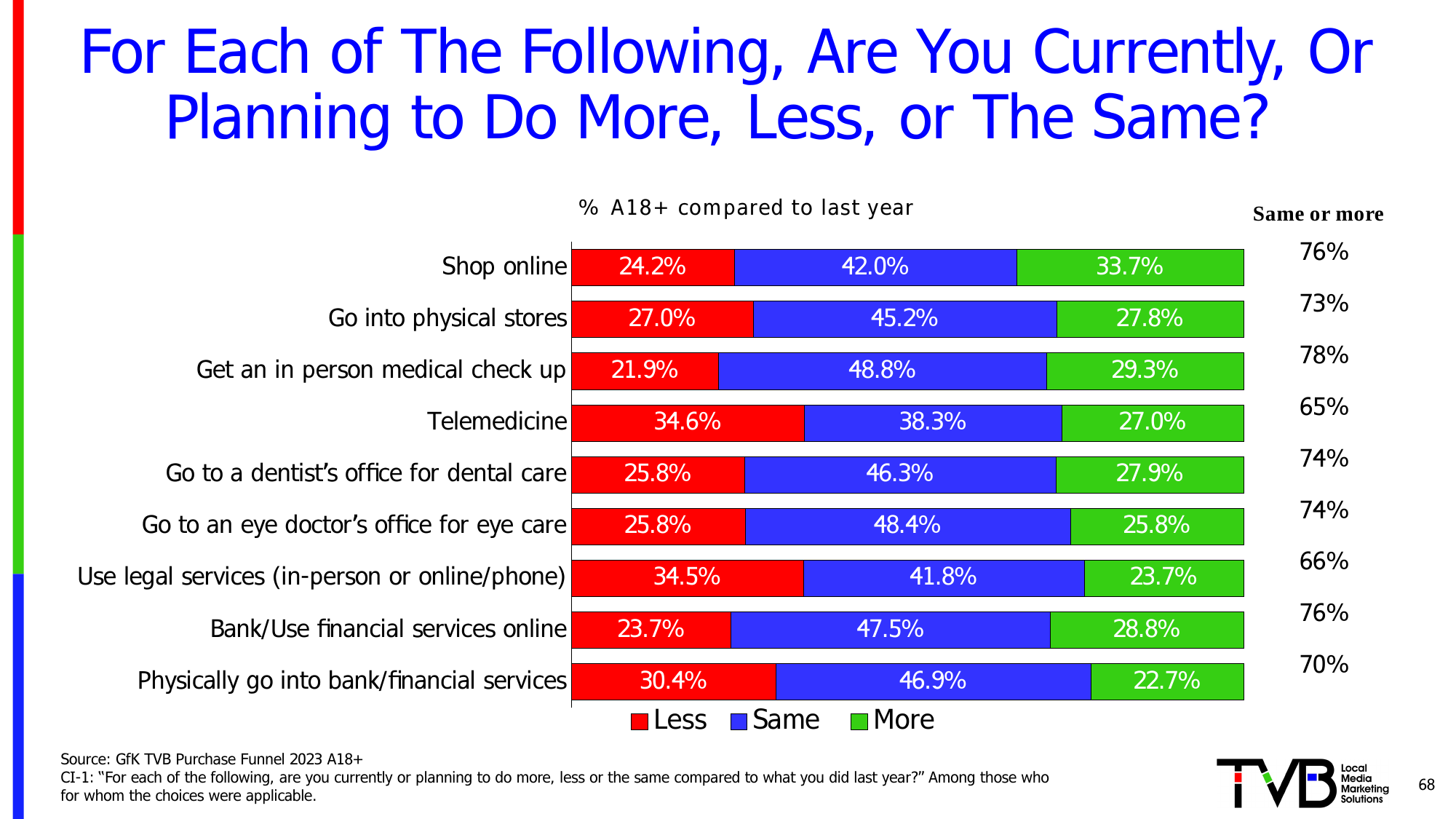

# For Each of The Following, Are You Currently, Or Planning to Do More, Less, or The Same?

### Chart: % A18+ compared to last year

| Category | Less | Same  | More |
|---|---|---|---|
| Shop online | 0.2423879497736616 | 0.4203916779452009 | 0.33722037228113755 |
| Go into physical stores | 0.27039493091510297 | 0.45159232547859063 | 0.27801274360630646 |
| Get an in person medical check up | 0.21895898750878318 | 0.4883090645935672 | 0.29273194789764945 |
| Telemedicine | 0.3464637363508941 | 0.38332843978580083 | 0.27020782386330494 |
| Go to a dentist’s office for dental care | 0.2576855639628315 | 0.46314641117020416 | 0.27916802486696446 |
| Go to an eye doctor’s office for eye care | 0.25826698259901276 | 0.48407066842071345 | 0.25766234898027385 |
| Use legal services (in-person or online/phone) | 0.3449235034955175 | 0.41814373809111466 | 0.23693275841336797 |
| Bank/Use financial services online | 0.2373815288975211 | 0.475069518598234 | 0.2875489525042449 |
| Physically go into bank/financial services | 0.3042435192725055 | 0.46853317755484486 | 0.2272233031726498 |
| 76% |
| --- |
| 73% |
| 78% |
| 65% |
| 74% |
| 74% |
| 66% |
| 76% |
| 70% |
Source: GfK TVB Purchase Funnel 2023 A18+
CI-1: “For each of the following, are you currently or planning to do more, less or the same compared to what you did last year?” Among those who for whom the choices were applicable.
68